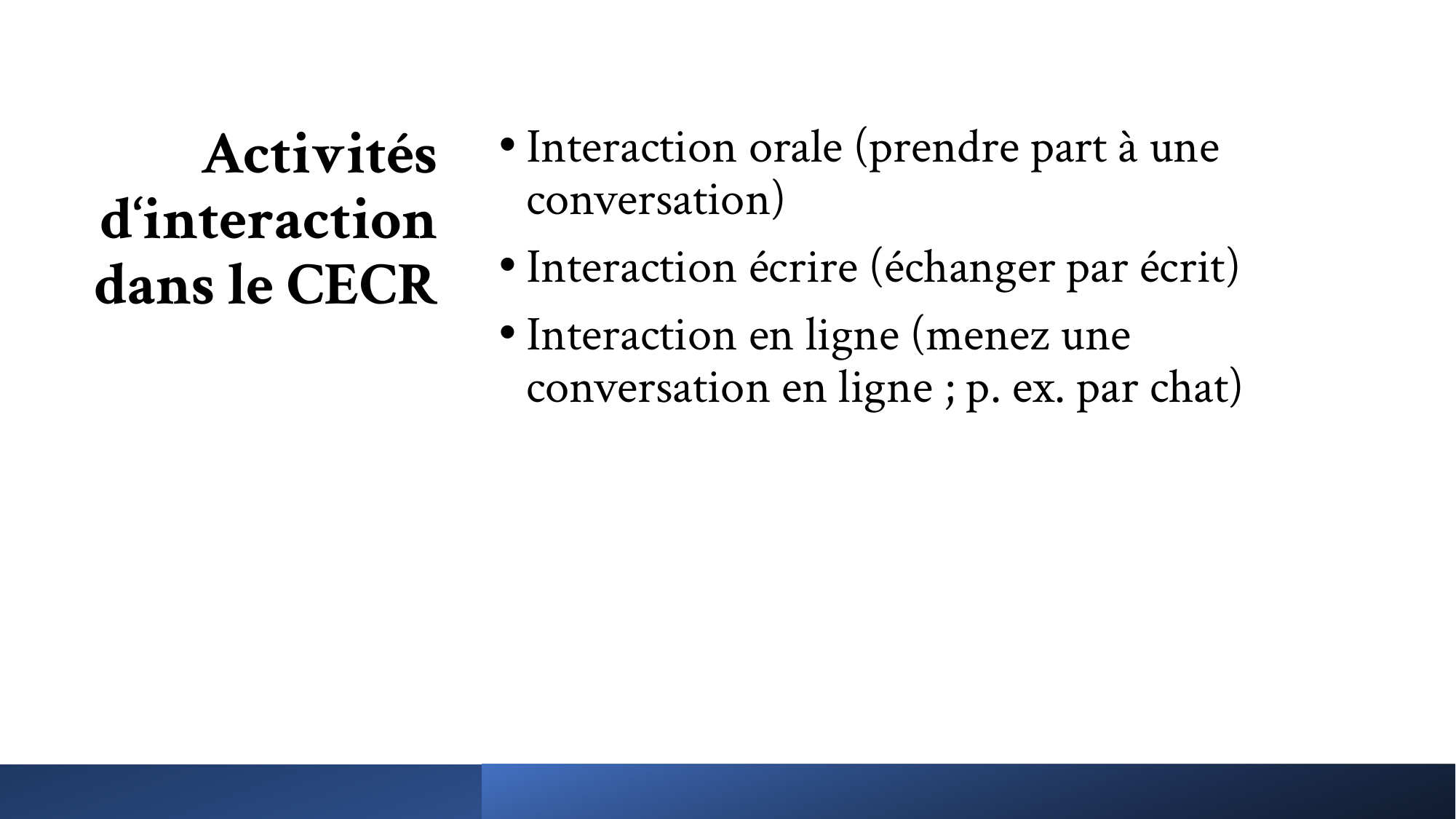

# Activités d‘interaction dans le CECR
Interaction orale (prendre part à une conversation)
Interaction écrire (échanger par écrit)
Interaction en ligne (menez une conversation en ligne ; p. ex. par chat)